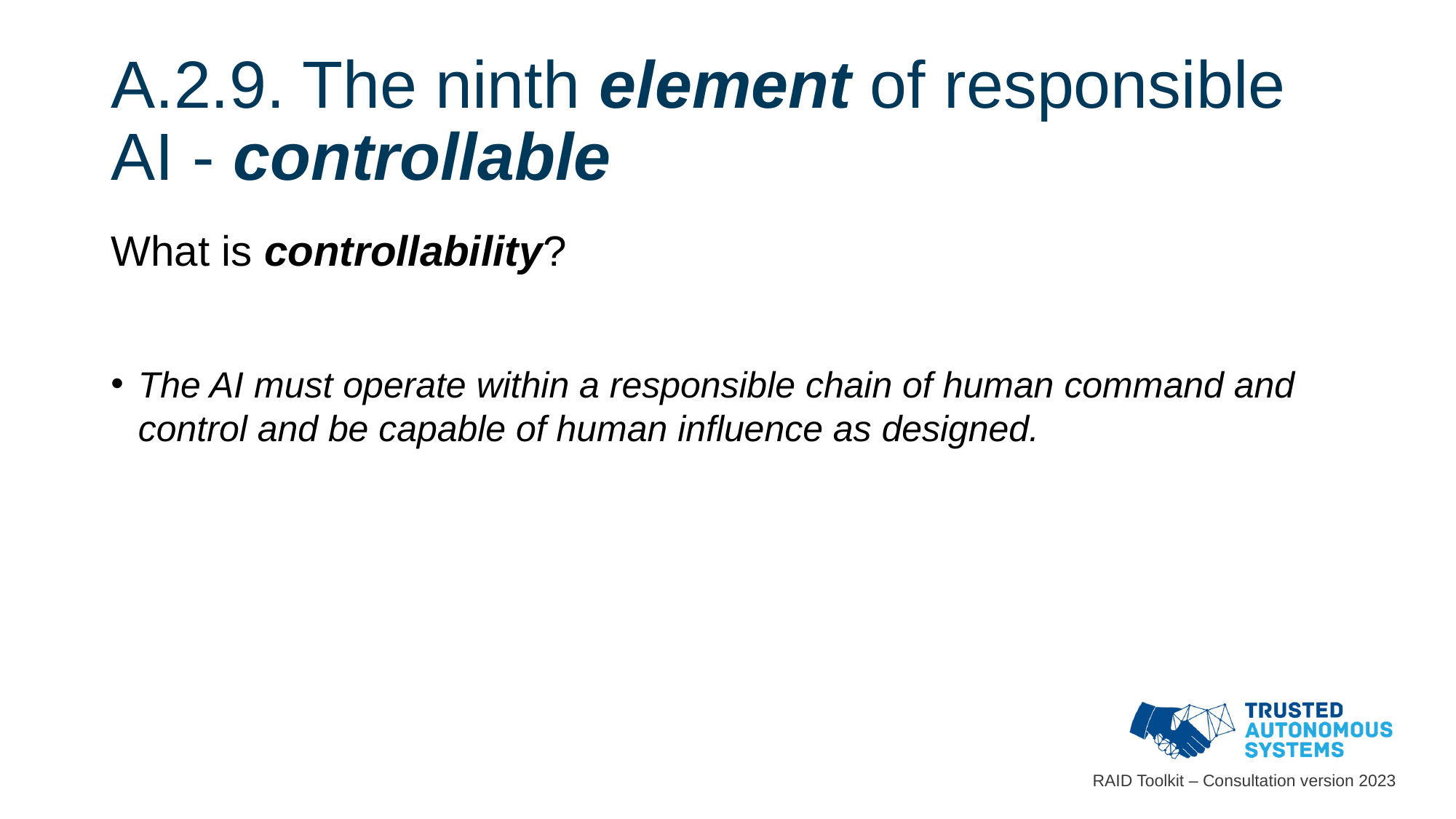

# A.2.9. The ninth element of responsible AI - controllable
What is controllability?

The AI must operate within a responsible chain of human command and control and be capable of human influence as designed.